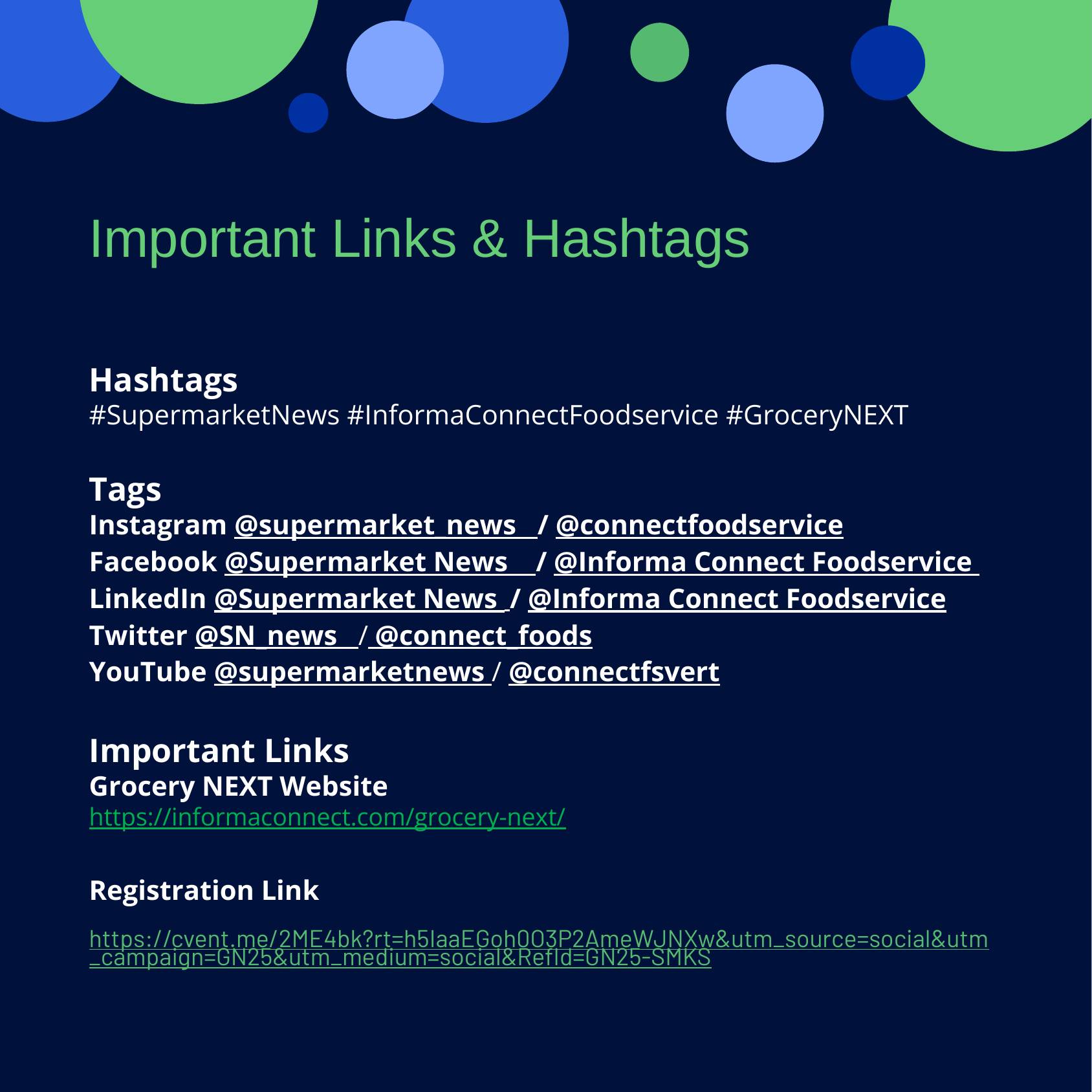

Important Links & Hashtags
Hashtags
#SupermarketNews #InformaConnectFoodservice #GroceryNEXT

Tags
Instagram @supermarket_news   / @connectfoodservice​​​
Facebook @Supermarket News    / @Informa Connect Foodservice
LinkedIn @Supermarket News  / @Informa Connect Foodservice​​
Twitter @SN_news   / @connect_foods
YouTube @supermarketnews / @connectfsvert​

Important Links
Grocery NEXT Website
https://informaconnect.com/grocery-next/

Registration Link
​https://cvent.me/2ME4bk?rt=h5IaaEGoh0O3P2AmeWJNXw&utm_source=social&utm_campaign=GN25&utm_medium=social&RefId=GN25-SMKS